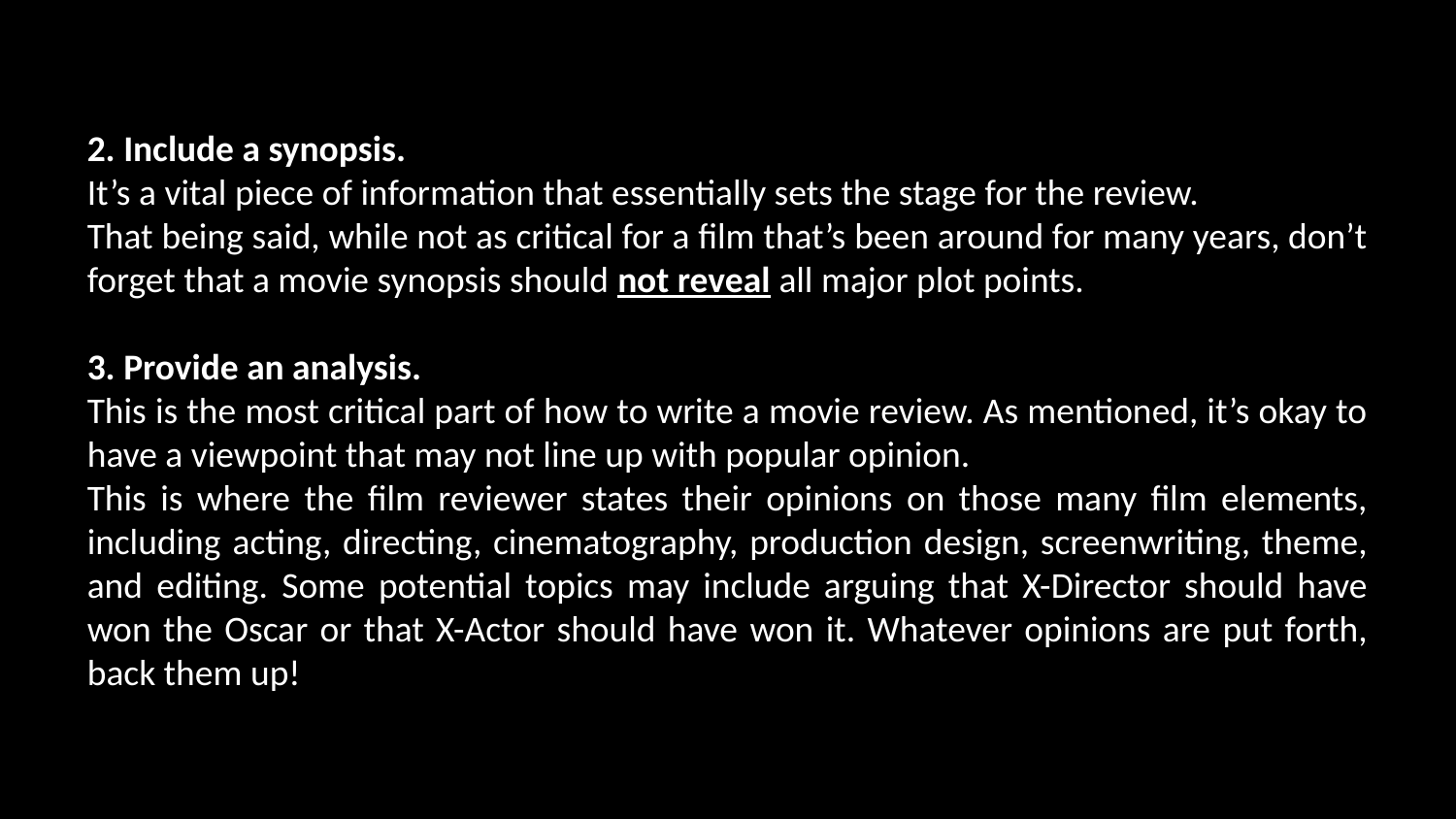

2. Include a synopsis.
It’s a vital piece of information that essentially sets the stage for the review.
That being said, while not as critical for a film that’s been around for many years, don’t forget that a movie synopsis should not reveal all major plot points.

3. Provide an analysis.
This is the most critical part of how to write a movie review. As mentioned, it’s okay to have a viewpoint that may not line up with popular opinion.
This is where the film reviewer states their opinions on those many film elements, including acting, directing, cinematography, production design, screenwriting, theme, and editing. Some potential topics may include arguing that X-Director should have won the Oscar or that X-Actor should have won it. Whatever opinions are put forth, back them up!